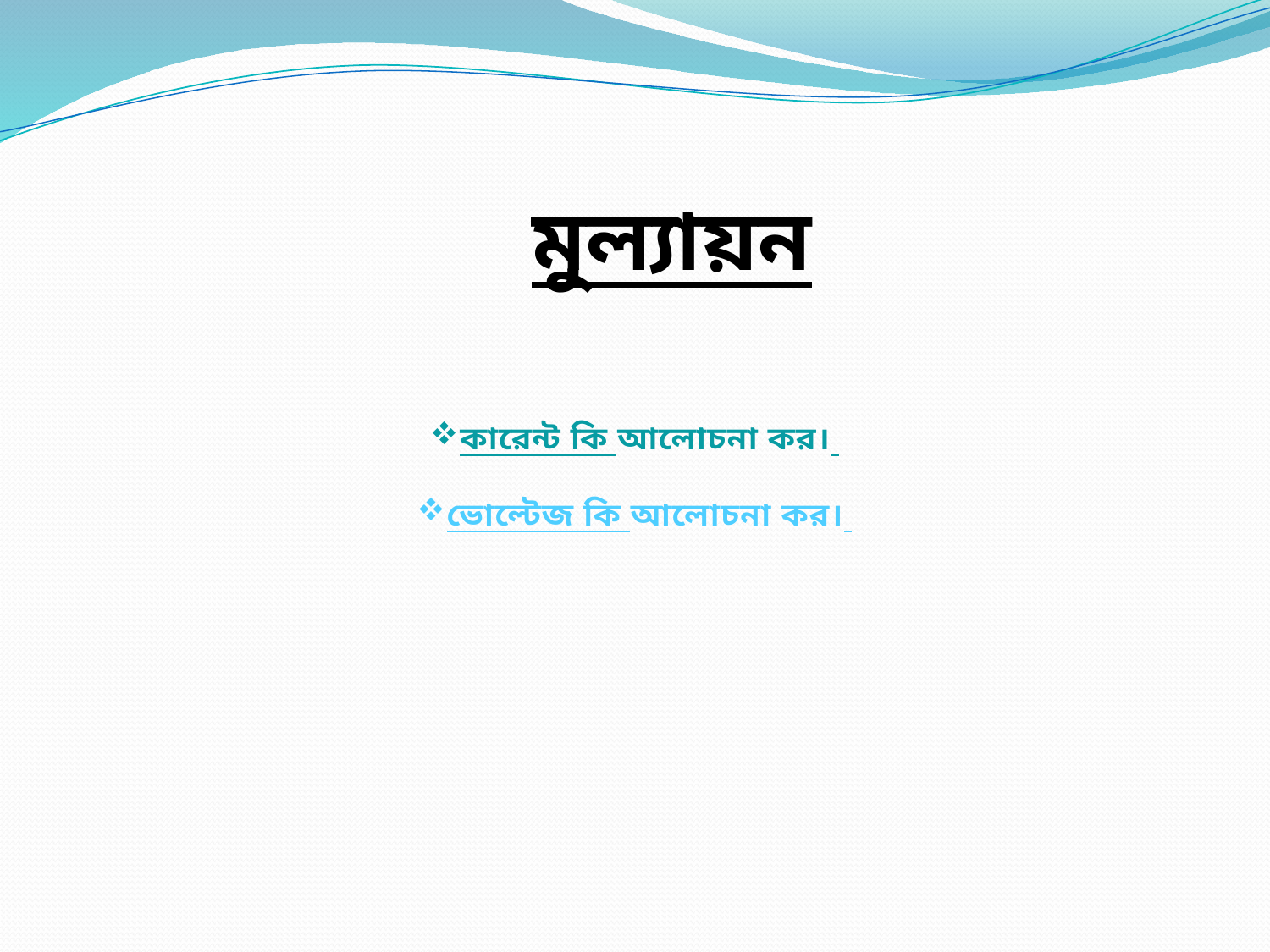

মুল্যায়ন
কারেন্ট কি আলোচনা কর।

ভোল্টেজ কি আলোচনা কর।